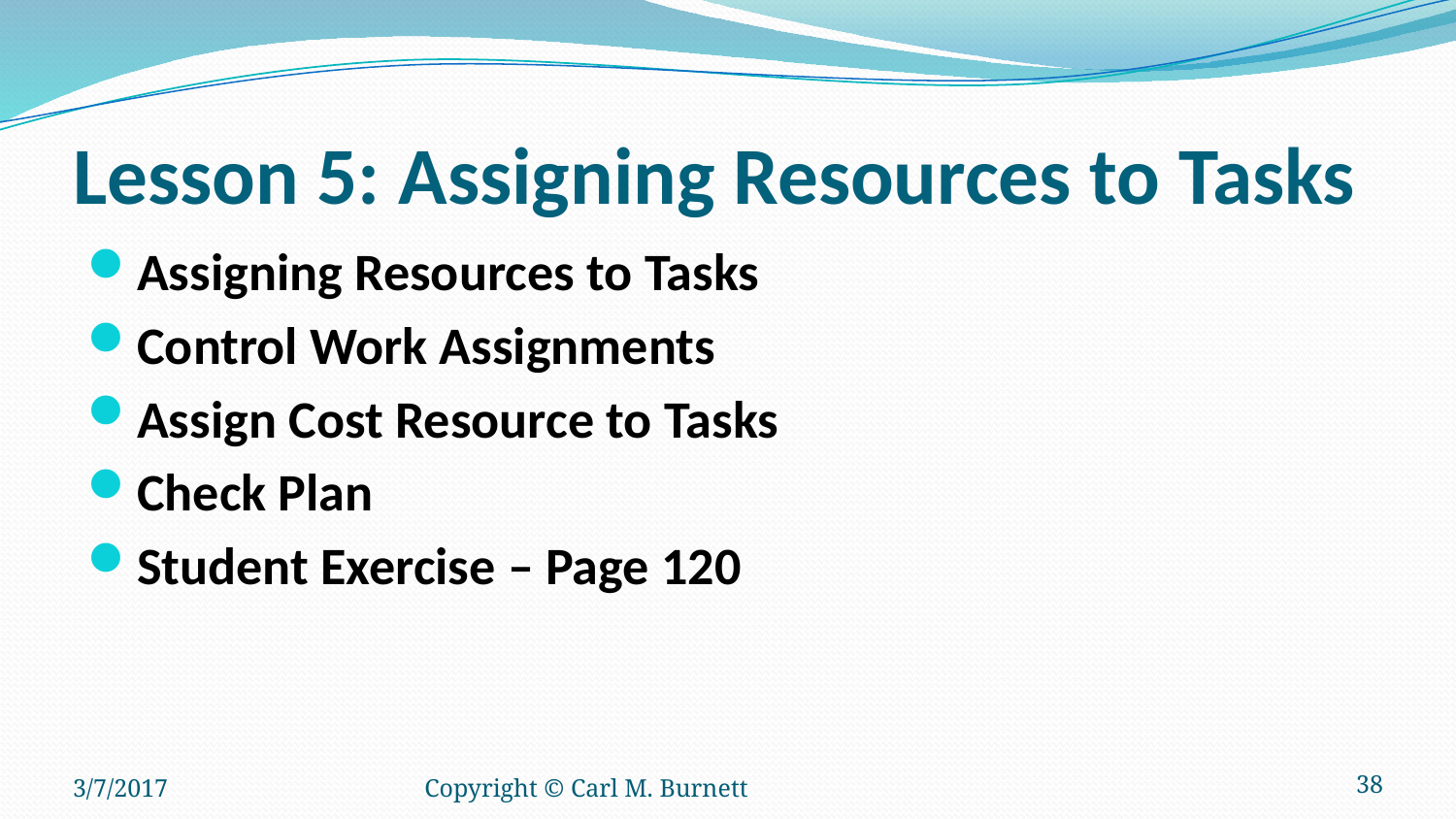

# Lesson 5: Assigning Resources to Tasks
Assigning Resources to Tasks
Control Work Assignments
Assign Cost Resource to Tasks
Check Plan
Student Exercise – Page 120
3/7/2017
Copyright © Carl M. Burnett
38